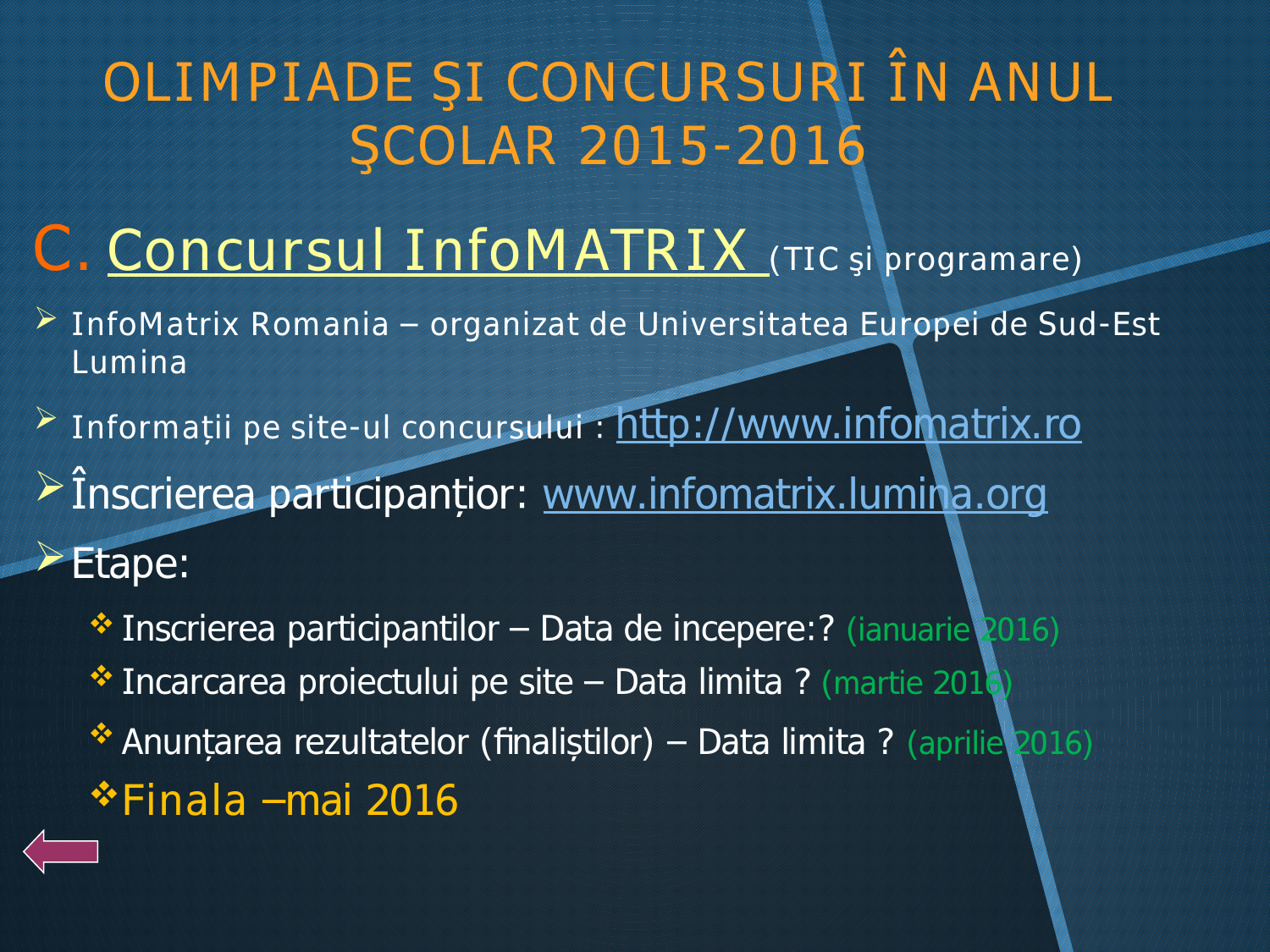

OLIMPIADE ŞI CONCURSURI ÎN ANUL ŞCOLAR 2015-2016
Concursul InfoMATRIX (TIC şi programare)
InfoMatrix Romania – organizat de Universitatea Europei de Sud-Est Lumina
Informații pe site-ul concursului : http://www.infomatrix.ro
Înscrierea participanțior: www.infomatrix.lumina.org
Etape:
Inscrierea participantilor – Data de incepere:? (ianuarie 2016)
Incarcarea proiectului pe site – Data limita ? (martie 2016)
Anunțarea rezultatelor (finaliștilor) – Data limita ? (aprilie 2016)
Finala –mai 2016